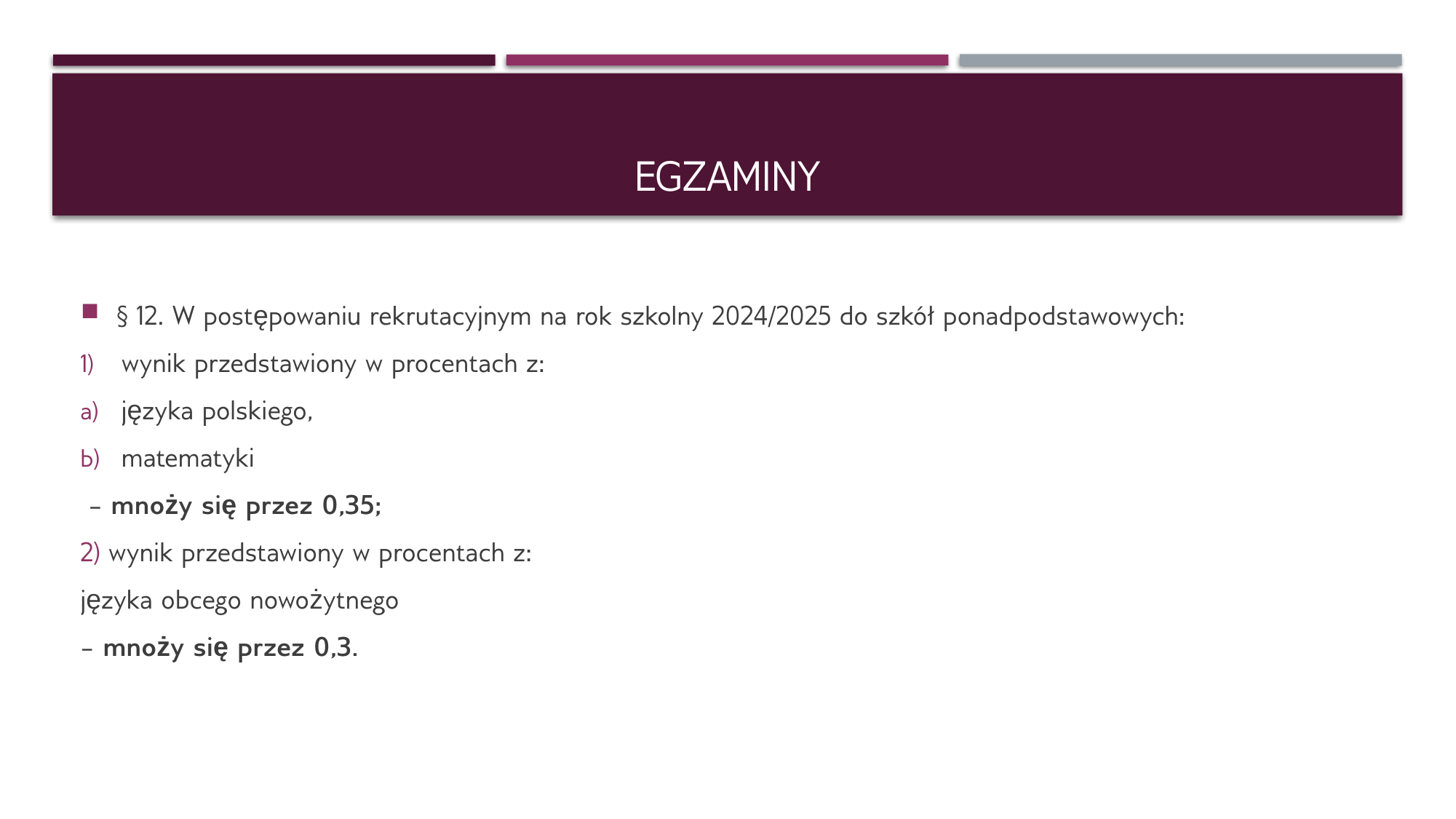

# EGZAminy
§ 12. W postępowaniu rekrutacyjnym na rok szkolny 2024/2025 do szkół ponadpodstawowych:
wynik przedstawiony w procentach z:
języka polskiego,
matematyki
 – mnoży się przez 0,35;
2) wynik przedstawiony w procentach z:
języka obcego nowożytnego
– mnoży się przez 0,3.